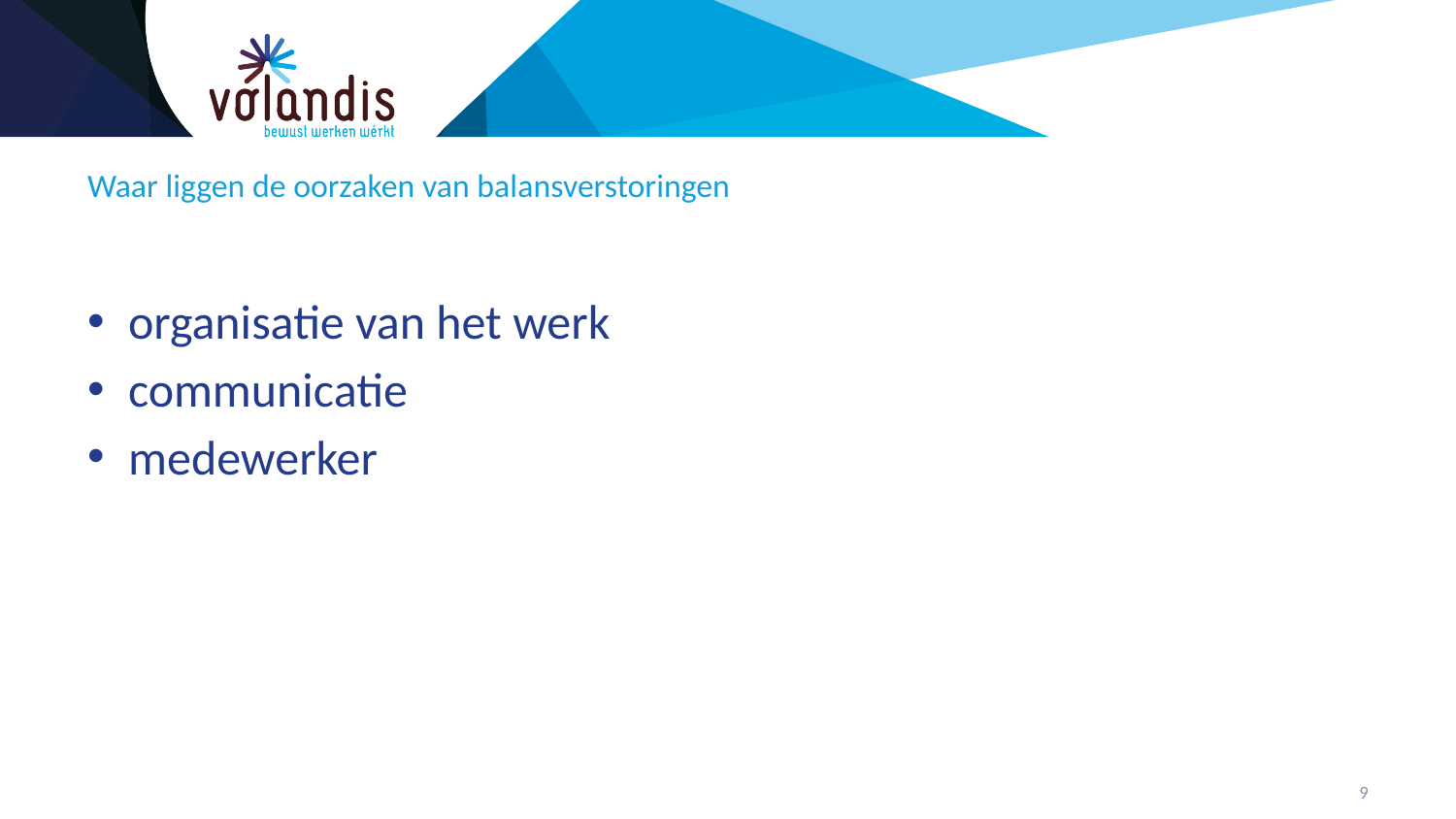

# Waar liggen de oorzaken van balansverstoringen
organisatie van het werk
communicatie
medewerker

9